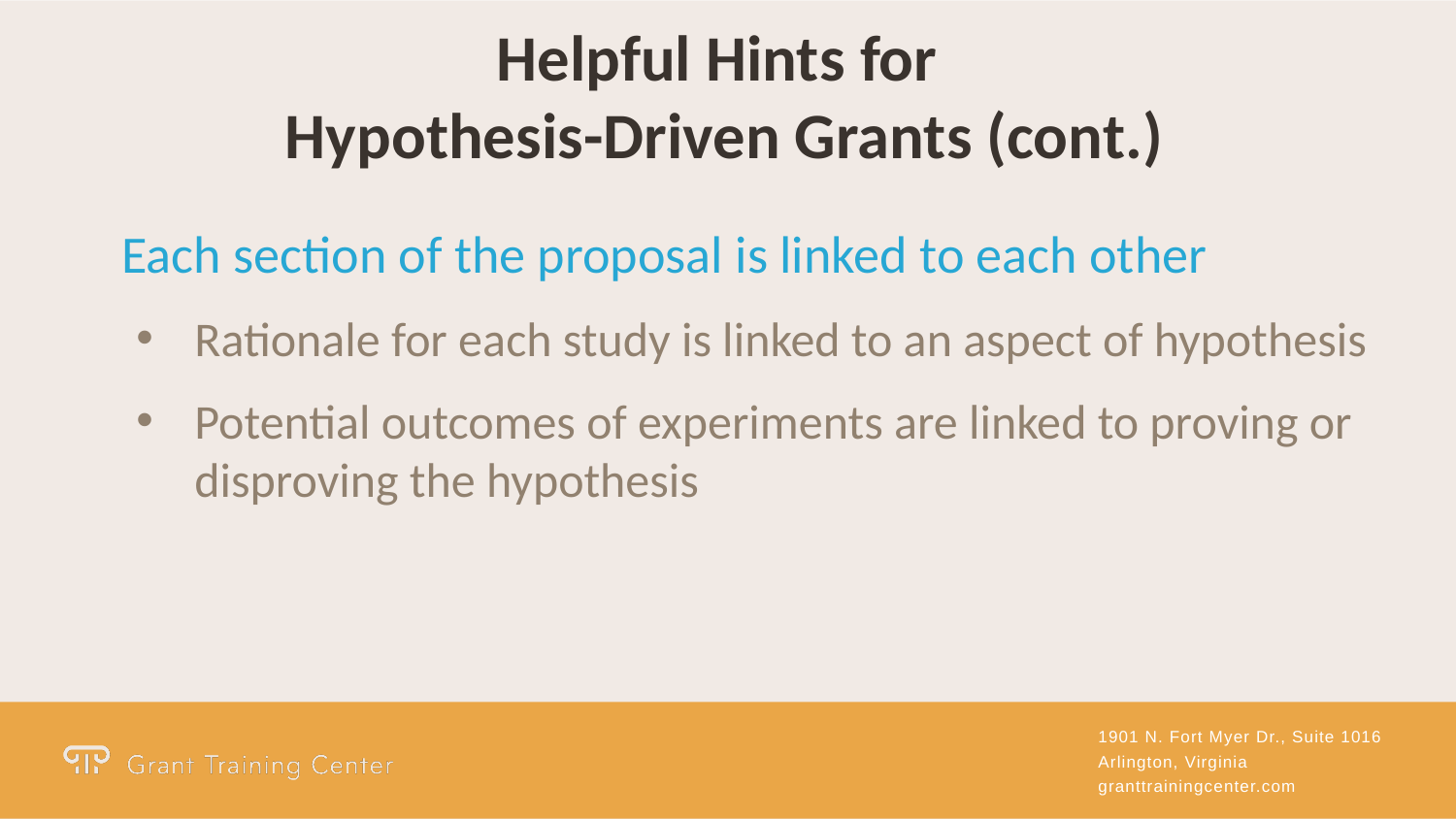

Helpful Hints for
Hypothesis-Driven Grants (cont.)
Each section of the proposal is linked to each other
Rationale for each study is linked to an aspect of hypothesis
Potential outcomes of experiments are linked to proving or disproving the hypothesis